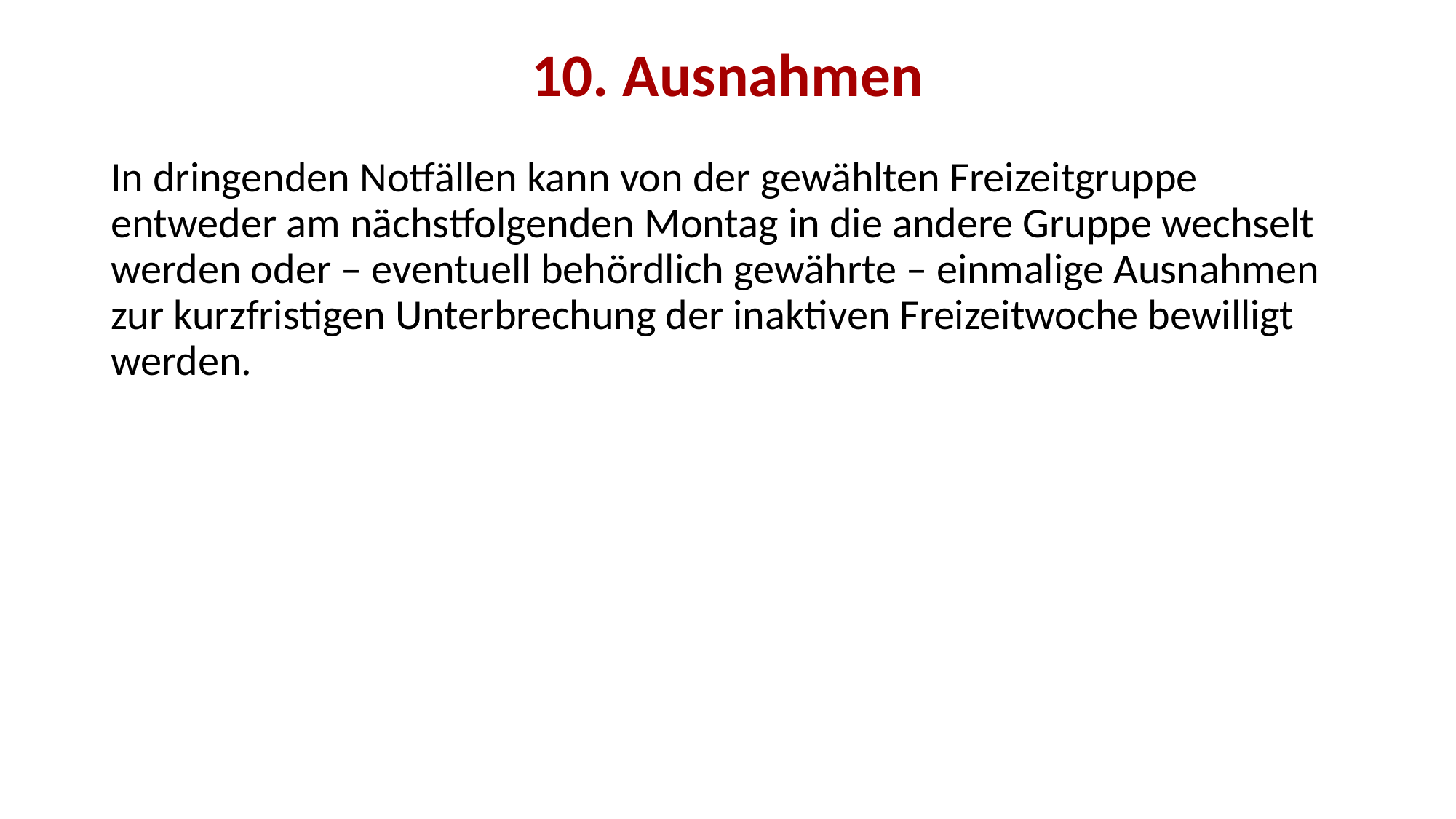

10. Ausnahmen
In dringenden Notfällen kann von der gewählten Freizeitgruppe entweder am nächstfolgenden Montag in die andere Gruppe wechselt werden oder – eventuell behördlich gewährte – einmalige Ausnahmen zur kurzfristigen Unterbrechung der inaktiven Freizeitwoche bewilligt werden.